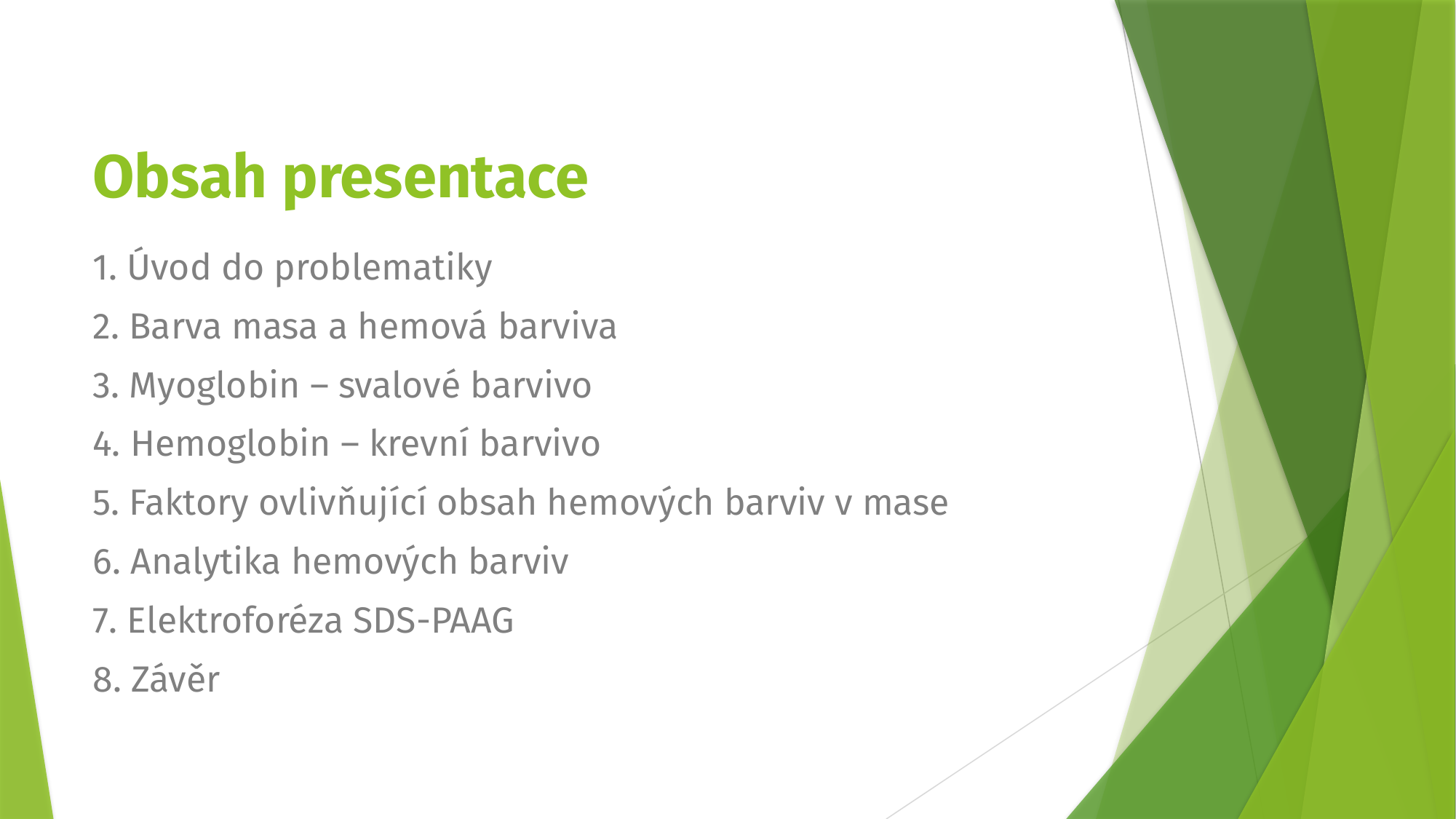

# Obsah presentace
1. Úvod do problematiky
2. Barva masa a hemová barviva
3. Myoglobin – svalové barvivo
4. Hemoglobin – krevní barvivo
5. Faktory ovlivňující obsah hemových barviv v mase
6. Analytika hemových barviv
7. Elektroforéza SDS-PAAG
8. Závěr